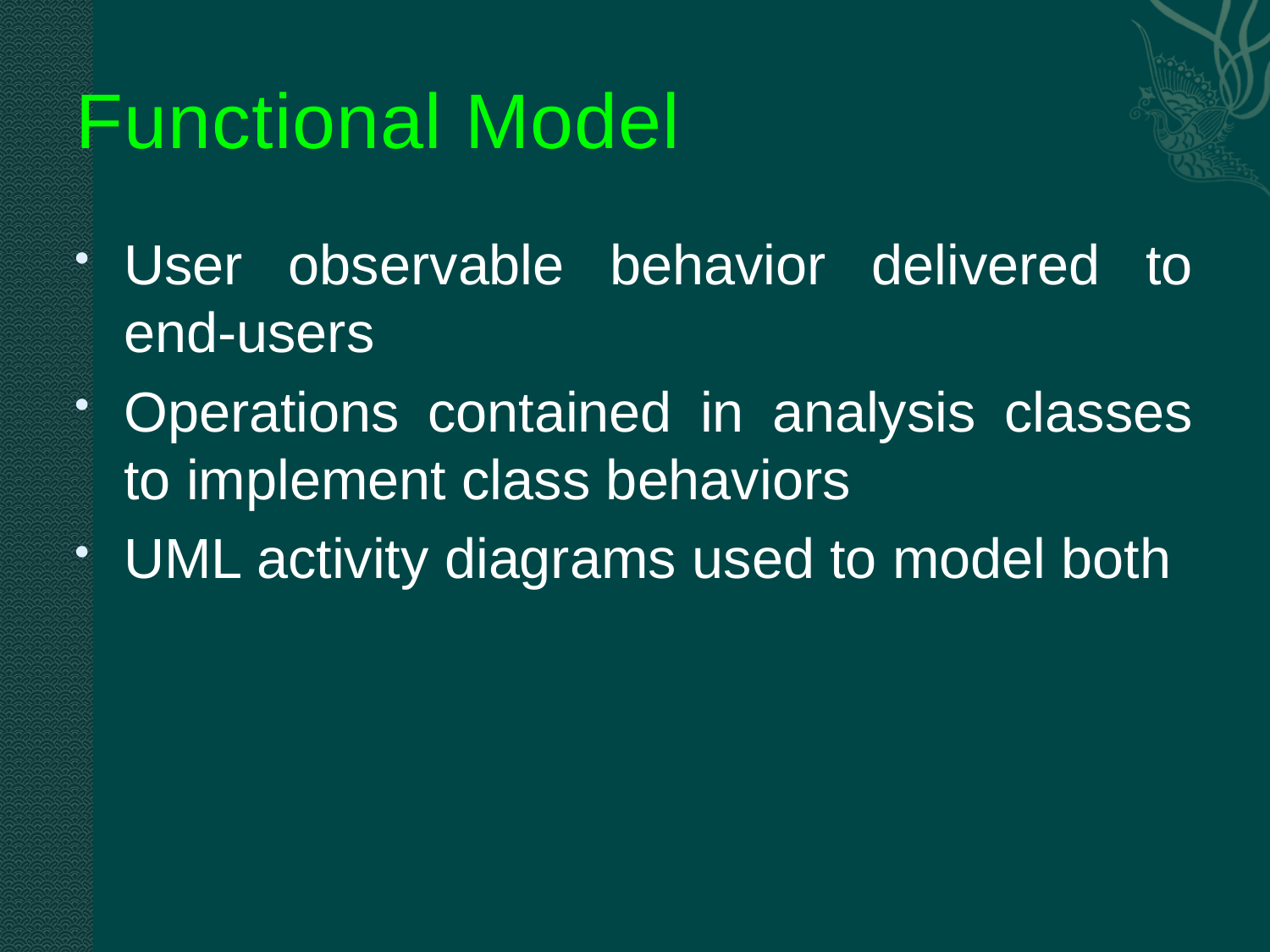

# Functional Model
User observable behavior delivered to end-users
Operations contained in analysis classes to implement class behaviors
UML activity diagrams used to model both